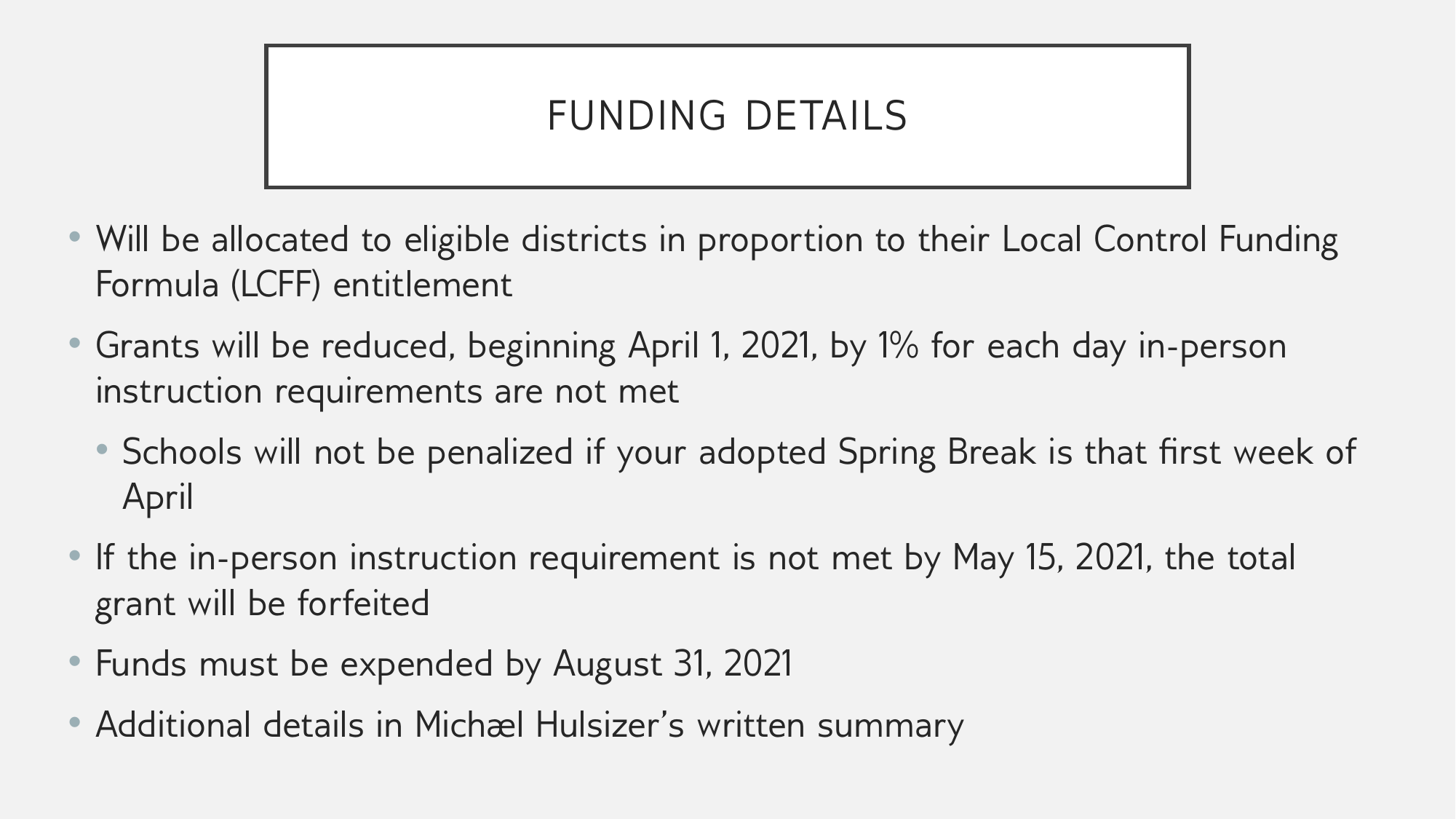

# Funding Details
Will be allocated to eligible districts in proportion to their Local Control Funding Formula (LCFF) entitlement
Grants will be reduced, beginning April 1, 2021, by 1% for each day in-person instruction requirements are not met
Schools will not be penalized if your adopted Spring Break is that first week of April
If the in-person instruction requirement is not met by May 15, 2021, the total grant will be forfeited
Funds must be expended by August 31, 2021
Additional details in Michael Hulsizer’s written summary